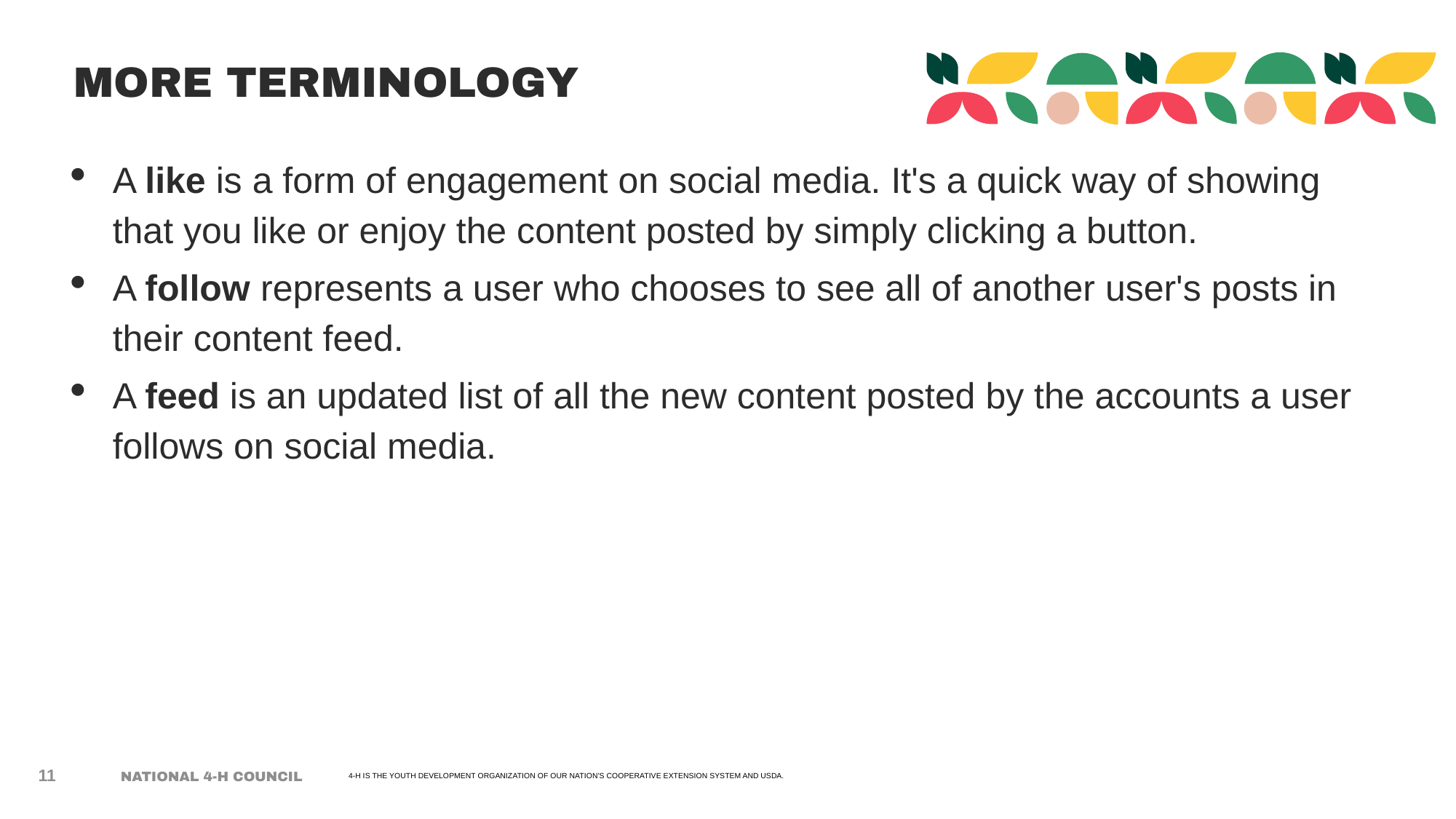

MORE TERMINOLOGY
A like is a form of engagement on social media. It's a quick way of showing that you like or enjoy the content posted by simply clicking a button.
A follow represents a user who chooses to see all of another user's posts in their content feed.
A feed is an updated list of all the new content posted by the accounts a user follows on social media.
11
NATIONAL 4-H COUNCIL